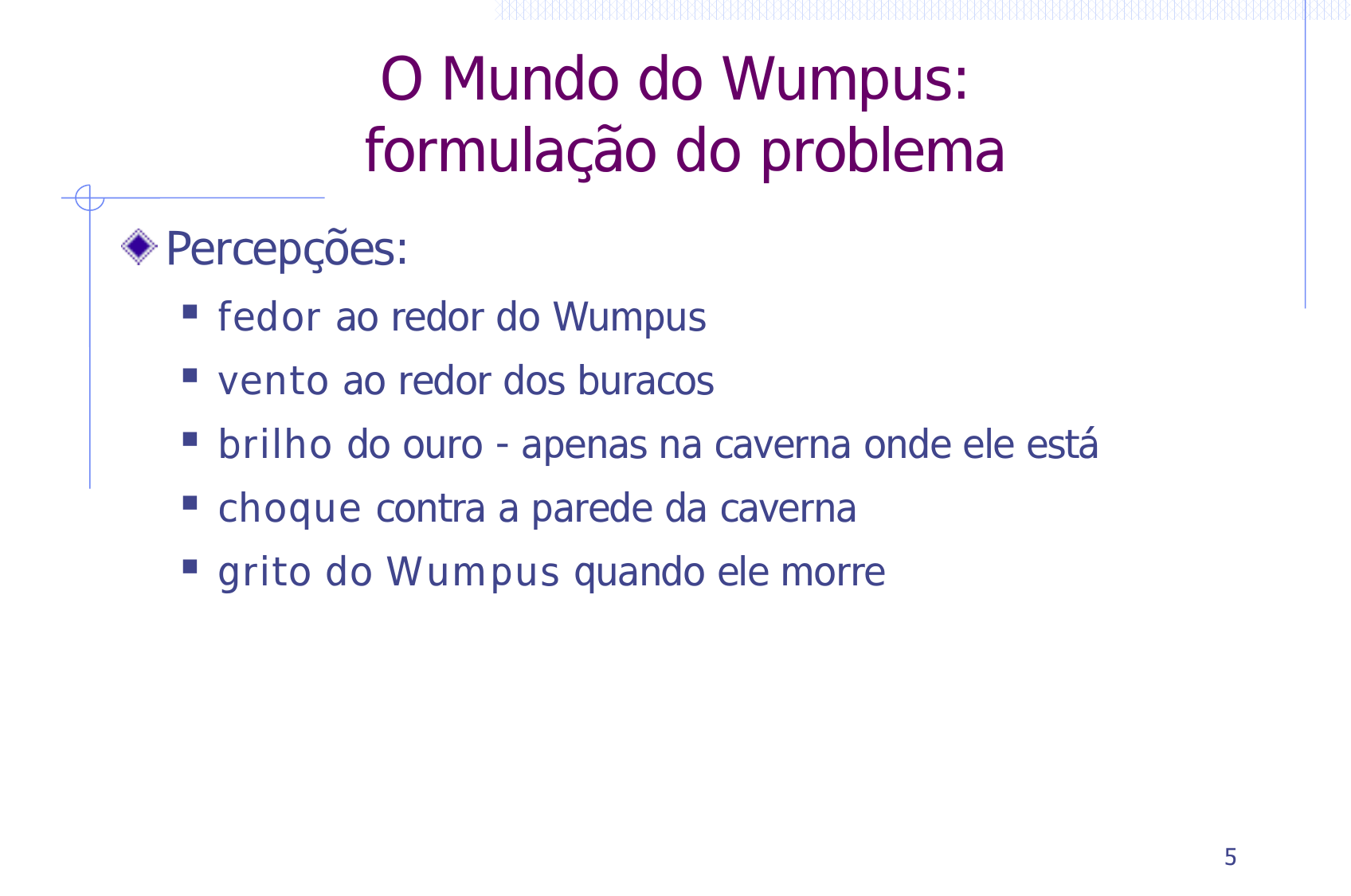

# O Mundo do Wumpus: formulação do problema
Percepções:
fedor ao redor do Wumpus
vento ao redor dos buracos
brilho do ouro - apenas na caverna onde ele está
choque contra a parede da caverna
grito do Wumpus quando ele morre
5